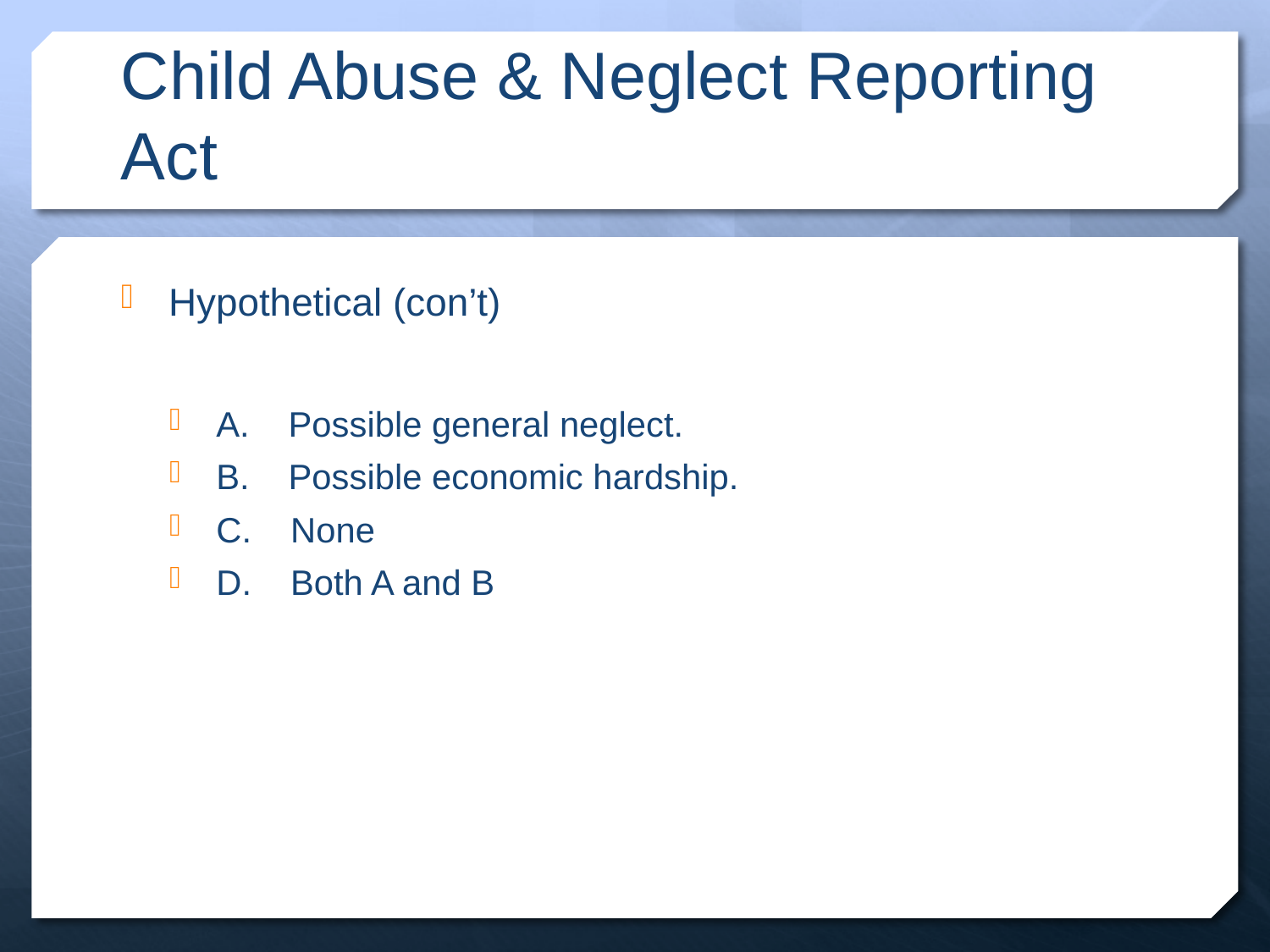

# Child Abuse & Neglect Reporting Act
Hypothetical (con’t)

A.    Possible general neglect.
B.    Possible economic hardship.
C.    None
D.    Both A and B